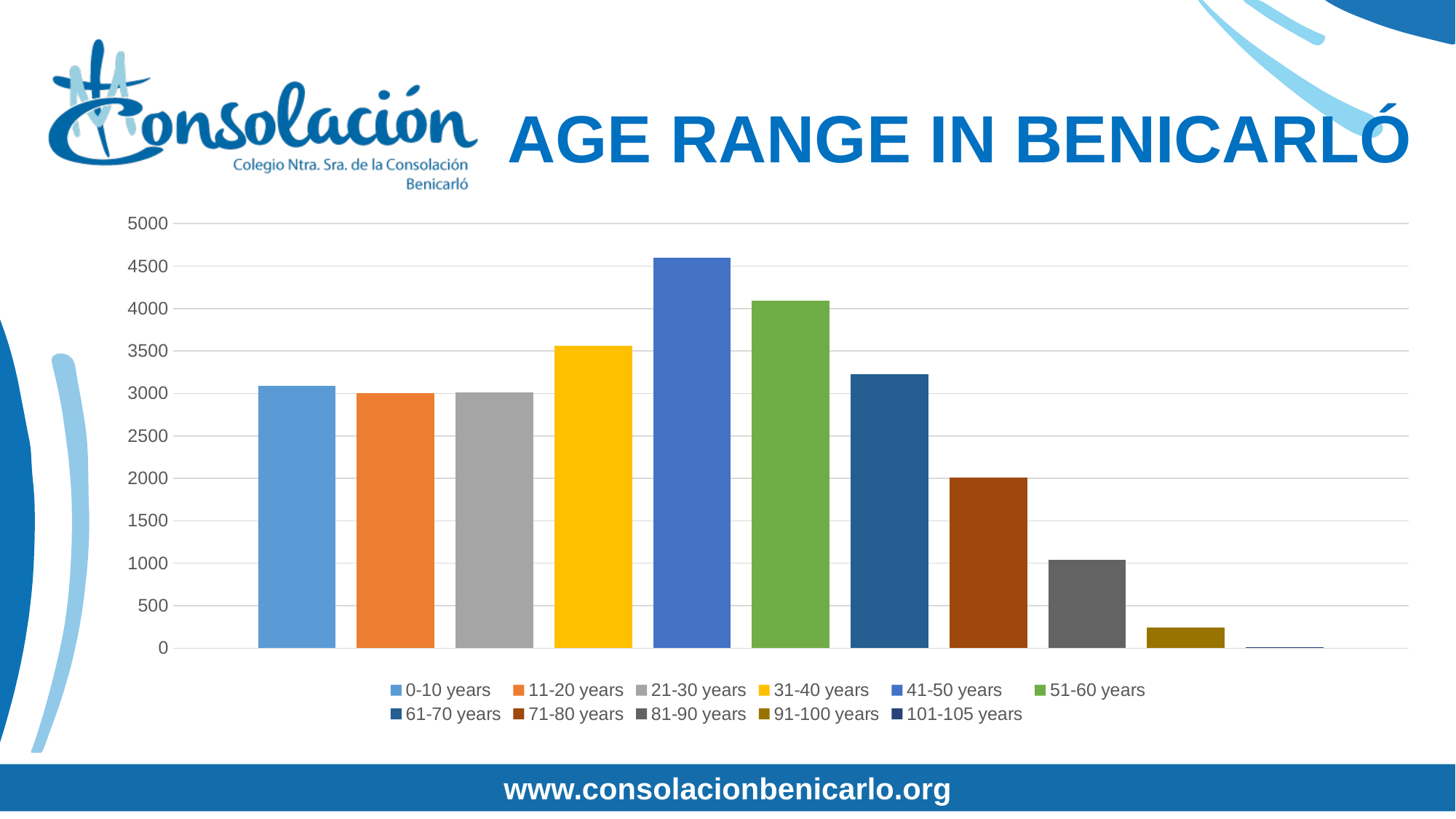

# AGE RANGE IN BENICARLÓ

### Chart

| Category | 0-10 years | 11-20 years | 21-30 years | 31-40 years | 41-50 years | 51-60 years | 61-70 years | 71-80 years | 81-90 years | 91-100 years | 101-105 years |
|---|---|---|---|---|---|---|---|---|---|---|---|
| Categoría 1 | 3091.0 | 3008.0 | 3014.0 | 3559.0 | 4599.0 | 4092.0 | 3229.0 | 2013.0 | 1041.0 | 244.0 | 10.0 |